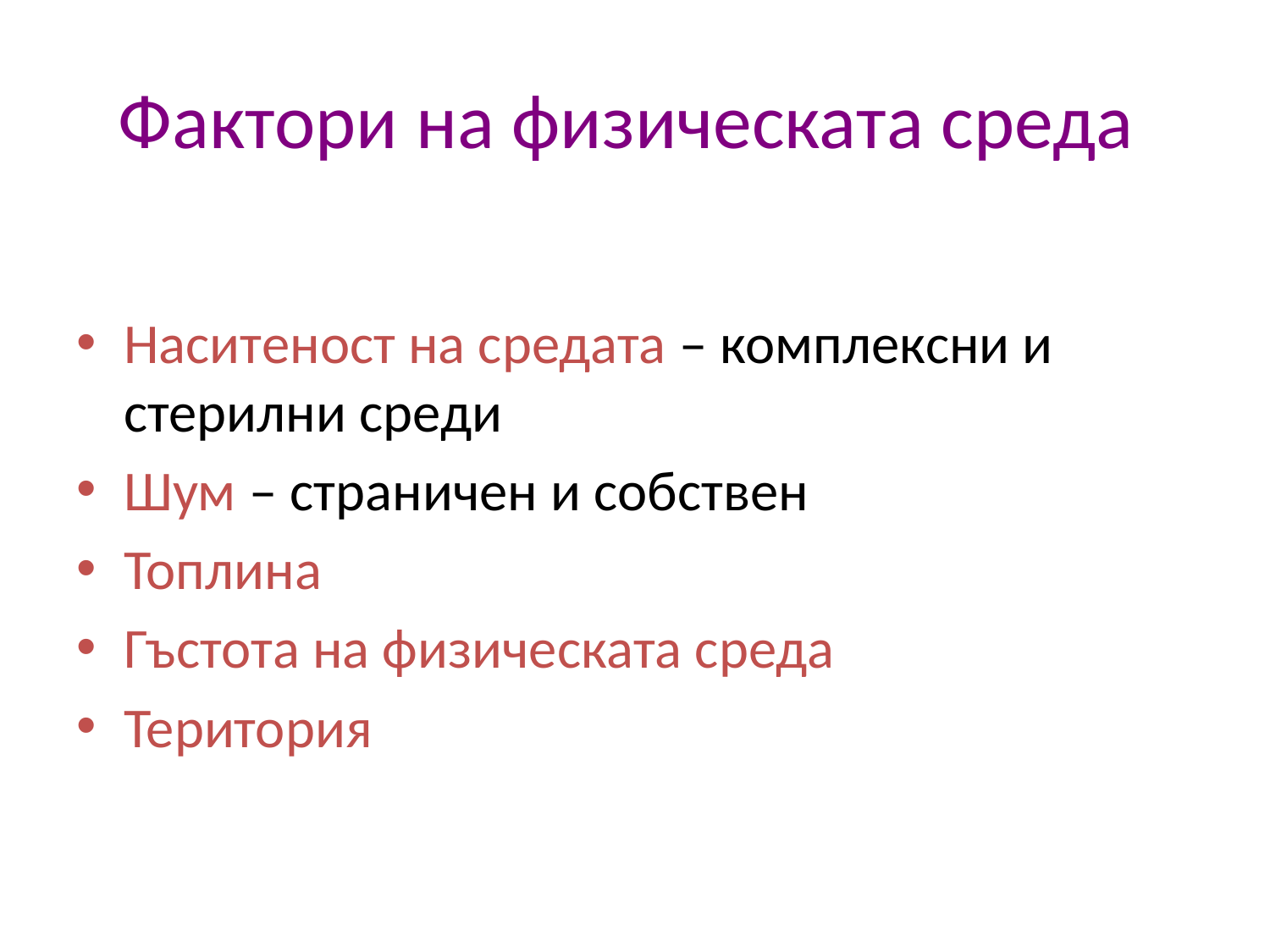

# Фактори на физическата среда

Наситеност на средата – комплексни и стерилни среди
Шум – страничен и собствен
Топлина
Гъстота на физическата среда
Територия